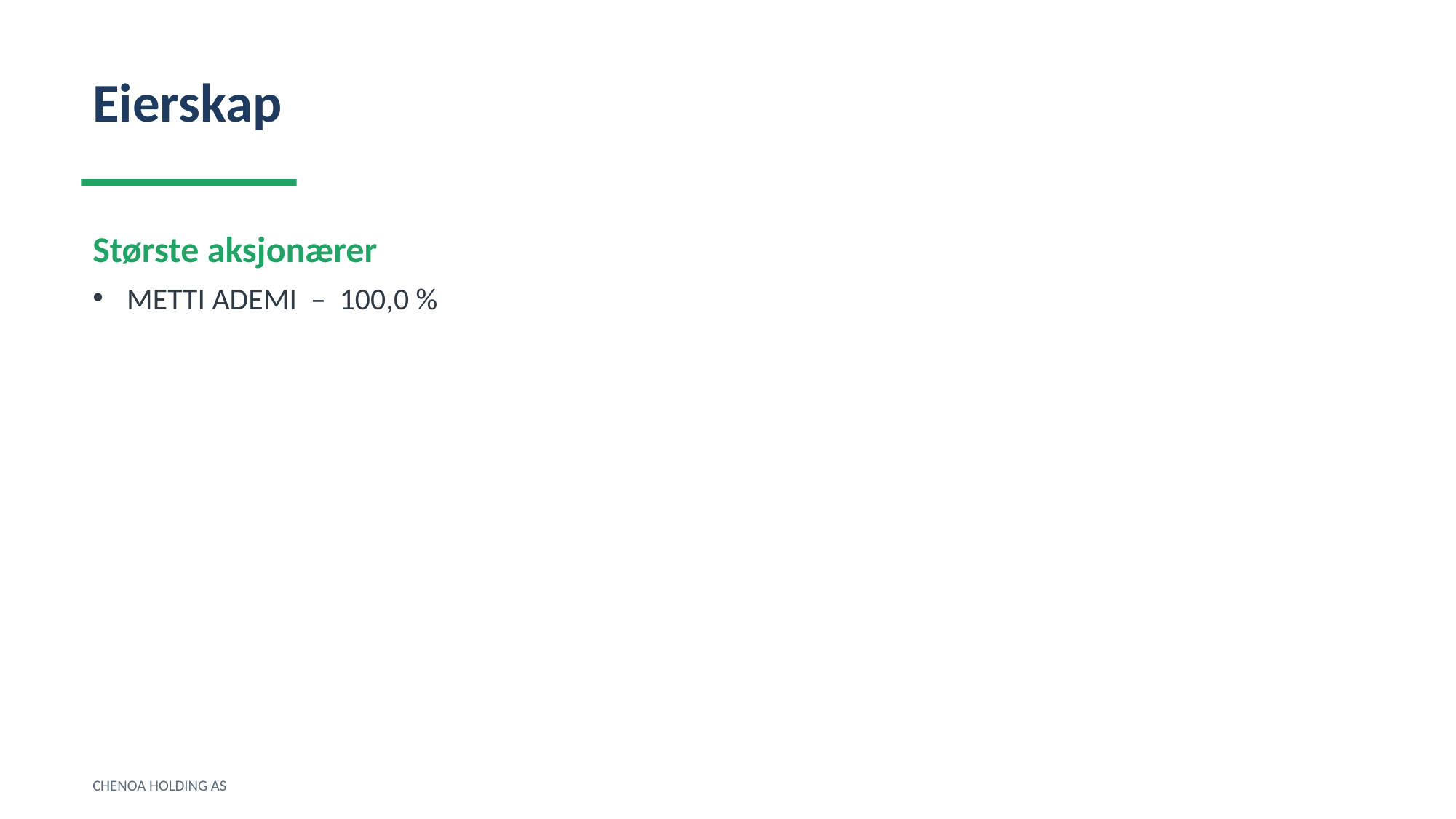

Eierskap

Største aksjonærer
METTI ADEMI  –  100,0 %
CHENOA HOLDING AS